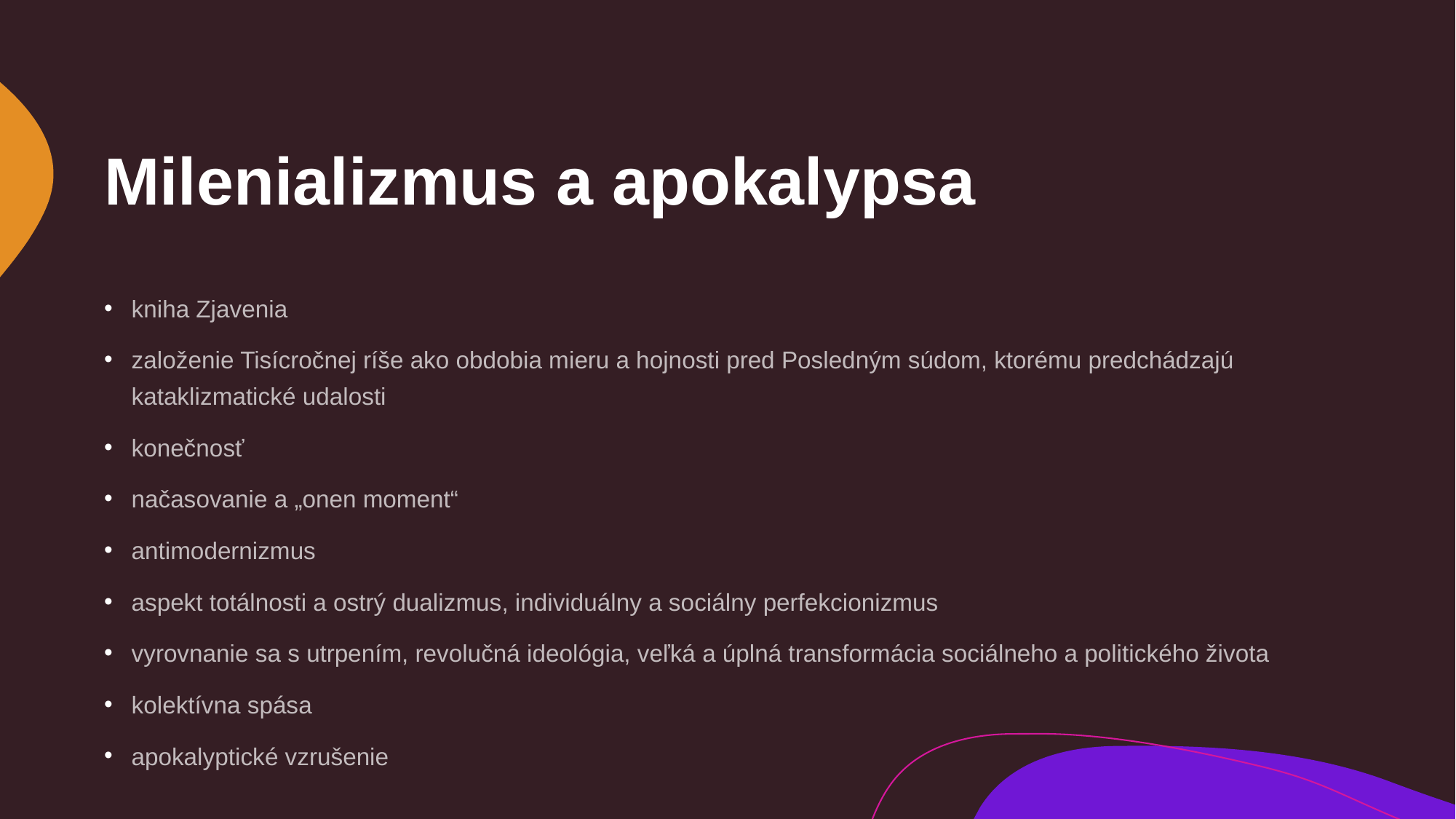

# Milenializmus a apokalypsa
kniha Zjavenia
založenie Tisícročnej ríše ako obdobia mieru a hojnosti pred Posledným súdom, ktorému predchádzajú kataklizmatické udalosti
konečnosť
načasovanie a „onen moment“
antimodernizmus
aspekt totálnosti a ostrý dualizmus, individuálny a sociálny perfekcionizmus
vyrovnanie sa s utrpením, revolučná ideológia, veľká a úplná transformácia sociálneho a politického života
kolektívna spása
apokalyptické vzrušenie